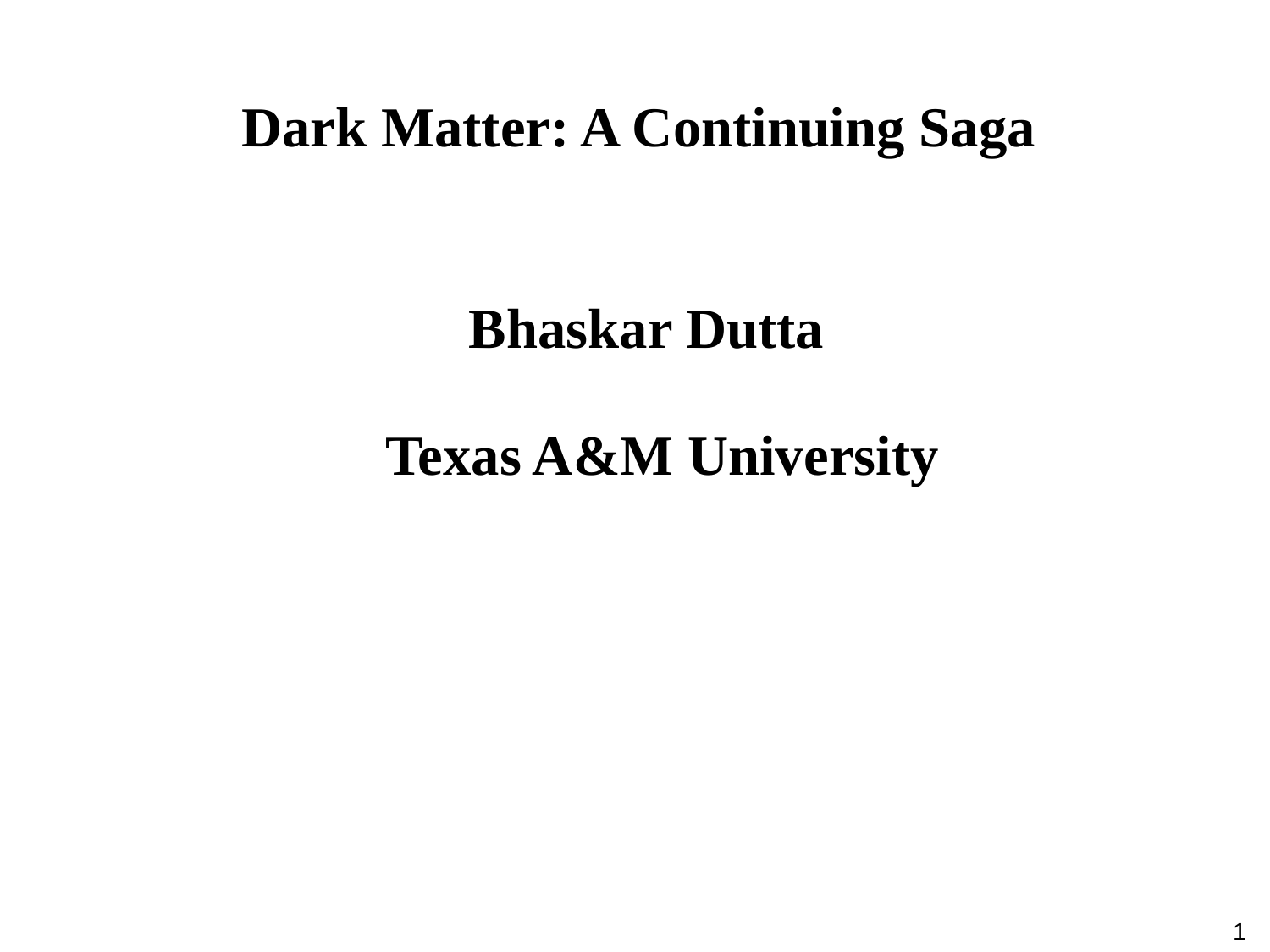

Dark Matter: A Continuing Saga
Bhaskar Dutta
Texas A&M University
1